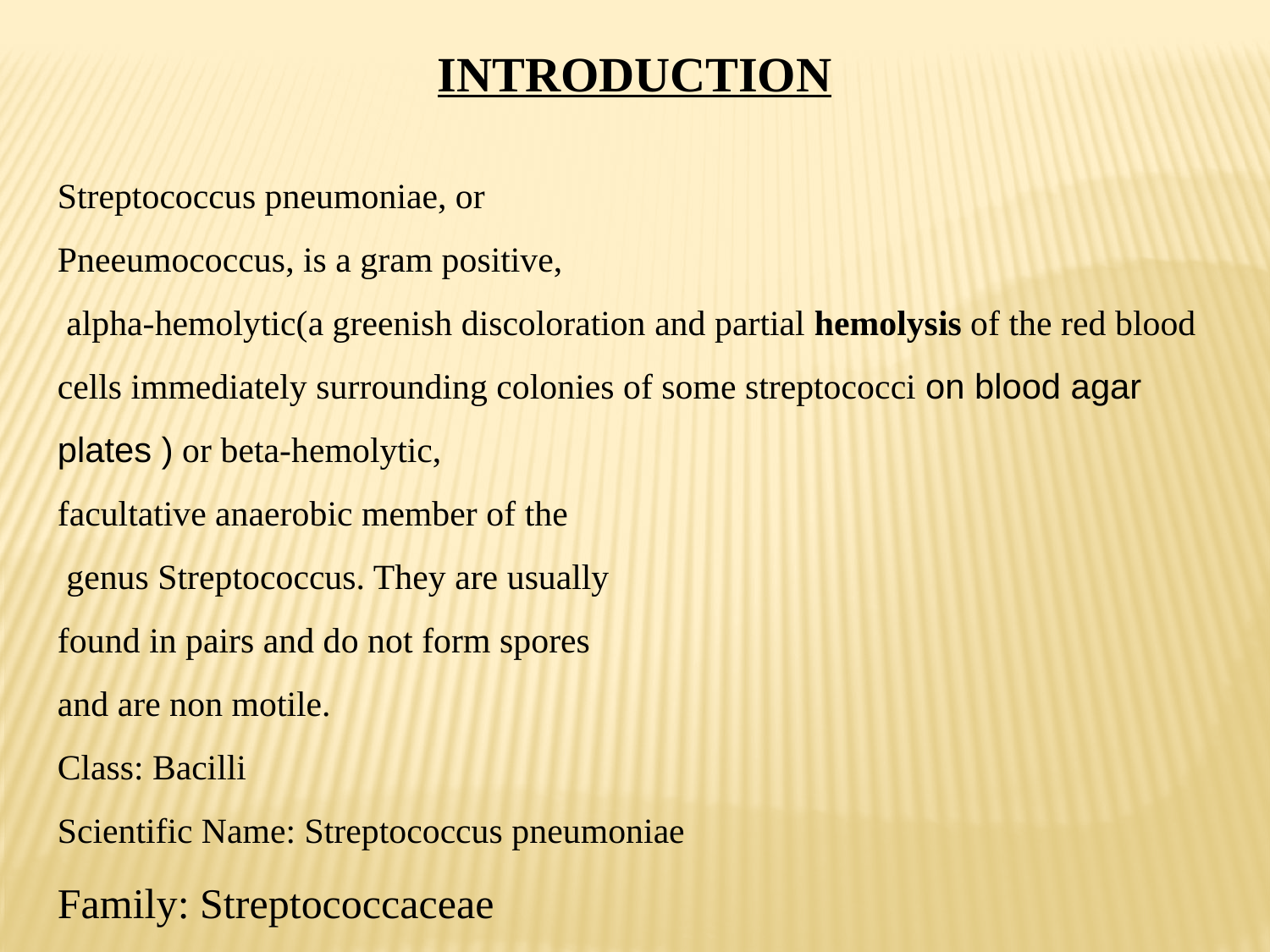

INTRODUCTION

Streptococcus pneumoniae, or
Pneeumococcus, is a gram positive,
 alpha-hemolytic(a greenish discoloration and partial hemolysis of the red blood cells immediately surrounding colonies of some streptococci on blood agar plates ) or beta-hemolytic,
facultative anaerobic member of the
 genus Streptococcus. They are usually
found in pairs and do not form spores
and are non motile.
Class: Bacilli
Scientific Name: Streptococcus pneumoniae
Family: Streptococcaceae